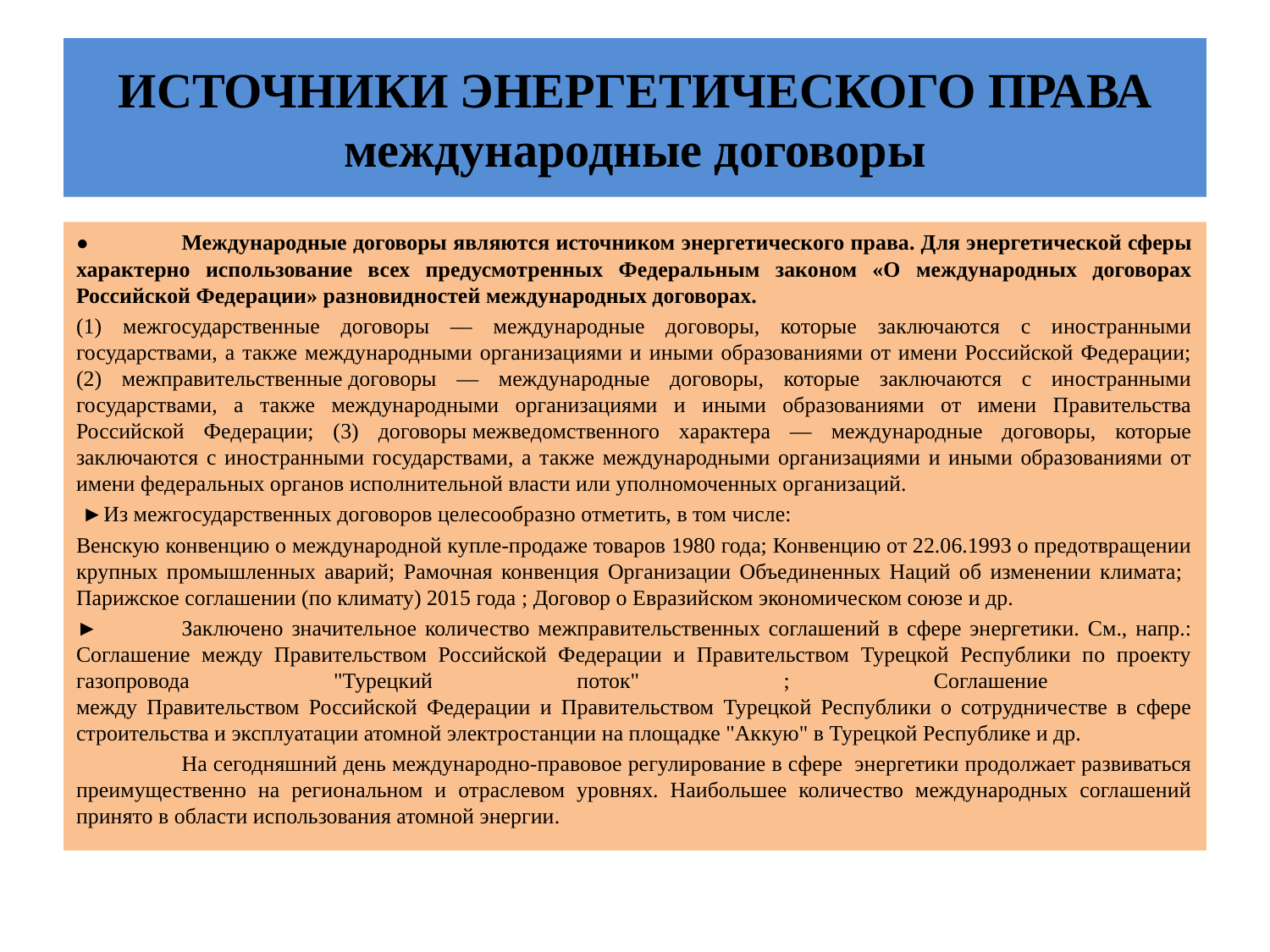

# ИСТОЧНИКИ ЭНЕРГЕТИЧЕСКОГО ПРАВА международные договоры
●	Международные договоры являются источником энергетического права. Для энергетической сферы характерно использование всех предусмотренных Федеральным законом «О международных договорах Российской Федерации» разновидностей международных договорах.
(1) межгосударственные договоры — международные договоры, которые заключаются с иностранными государствами, а также международными организациями и иными образованиями от имени Российской Федерации; (2) межправительственные договоры — международные договоры, которые заключаются с иностранными государствами, а также международными организациями и иными образованиями от имени Правительства Российской Федерации; (3) договоры межведомственного характера — международные договоры, которые заключаются с иностранными государствами, а также международными организациями и иными образованиями от имени федеральных органов исполнительной власти или уполномоченных организаций.
 ►Из межгосударственных договоров целесообразно отметить, в том числе:
Венскую конвенцию о международной купле-продаже товаров 1980 года; Конвенцию от 22.06.1993 о предотвращении крупных промышленных аварий; Рамочная конвенция Организации Объединенных Наций об изменении климата;  Парижское соглашении (по климату) 2015 года ; Договор о Евразийском экономическом союзе и др.
►	Заключено значительное количество межправительственных соглашений в сфере энергетики. См., напр.: Соглашение между Правительством Российской Федерации и Правительством Турецкой Республики по проекту газопровода "Турецкий поток" ; Соглашение
между Правительством Российской Федерации и Правительством Турецкой Республики о сотрудничестве в сфере строительства и эксплуатации атомной электростанции на площадке "Аккую" в Турецкой Республике и др.
	На сегодняшний день международно-правовое регулирование в сфере  энергетики продолжает развиваться преимущественно на региональном и отраслевом уровнях. Наибольшее количество международных соглашений принято в области использования атомной энергии.